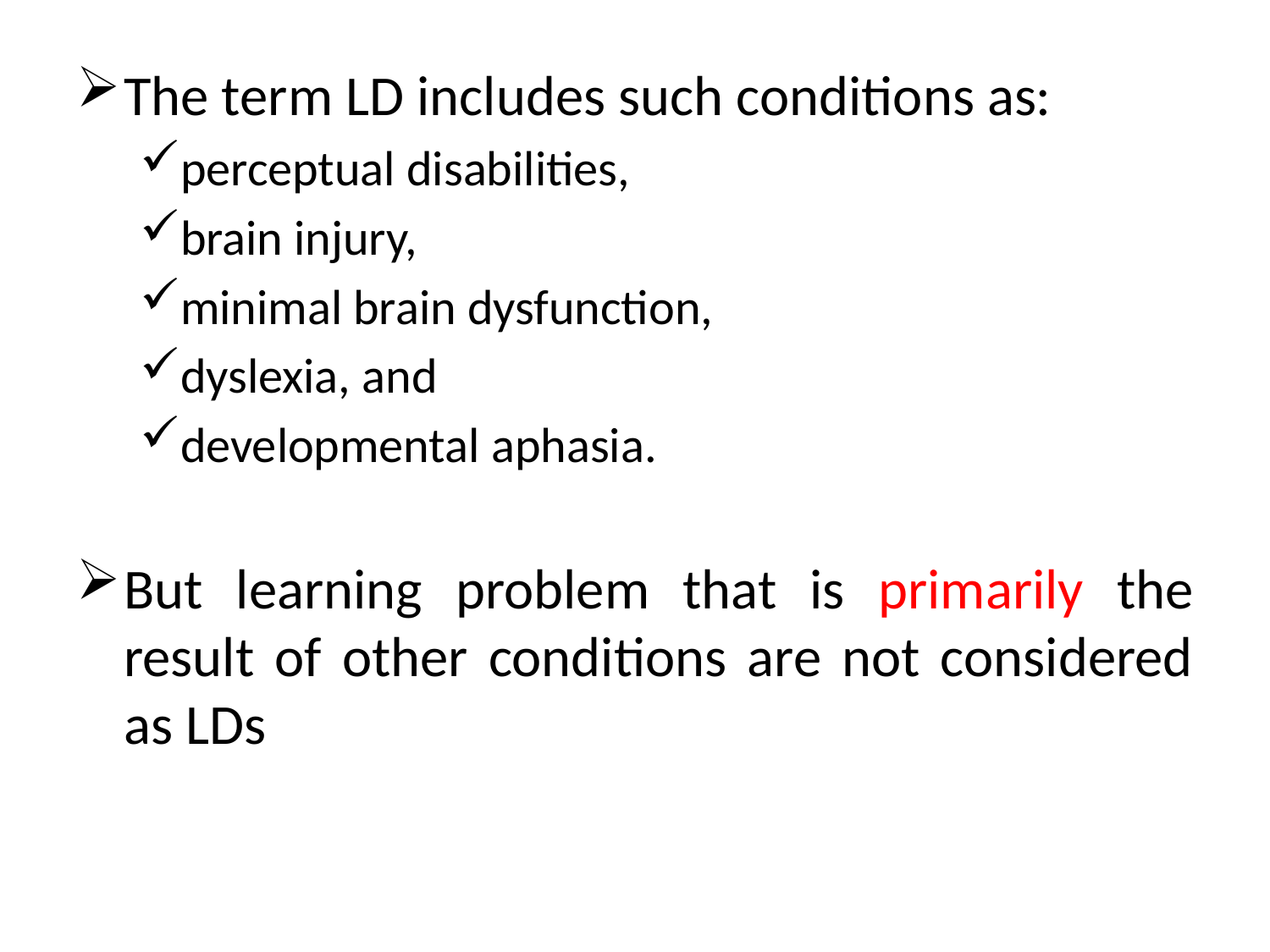

The term LD includes such conditions as:
perceptual disabilities,
brain injury,
minimal brain dysfunction,
dyslexia, and
developmental aphasia.

But learning problem that is primarily the result of other conditions are not considered as LDs